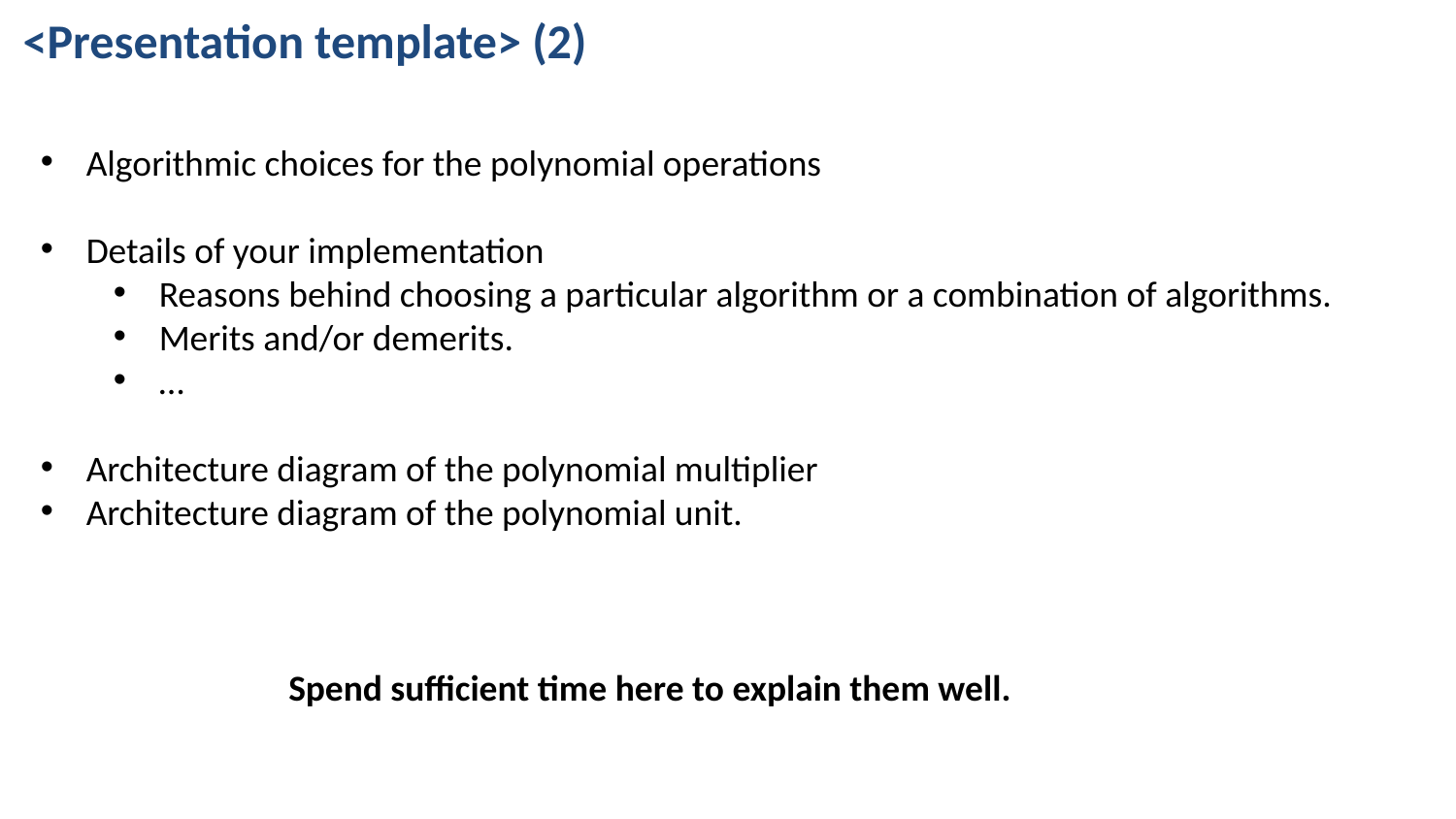

<Presentation template> (2)
Algorithmic choices for the polynomial operations

Details of your implementation
Reasons behind choosing a particular algorithm or a combination of algorithms.
Merits and/or demerits.
…

Architecture diagram of the polynomial multiplier
Architecture diagram of the polynomial unit.

Spend sufficient time here to explain them well.